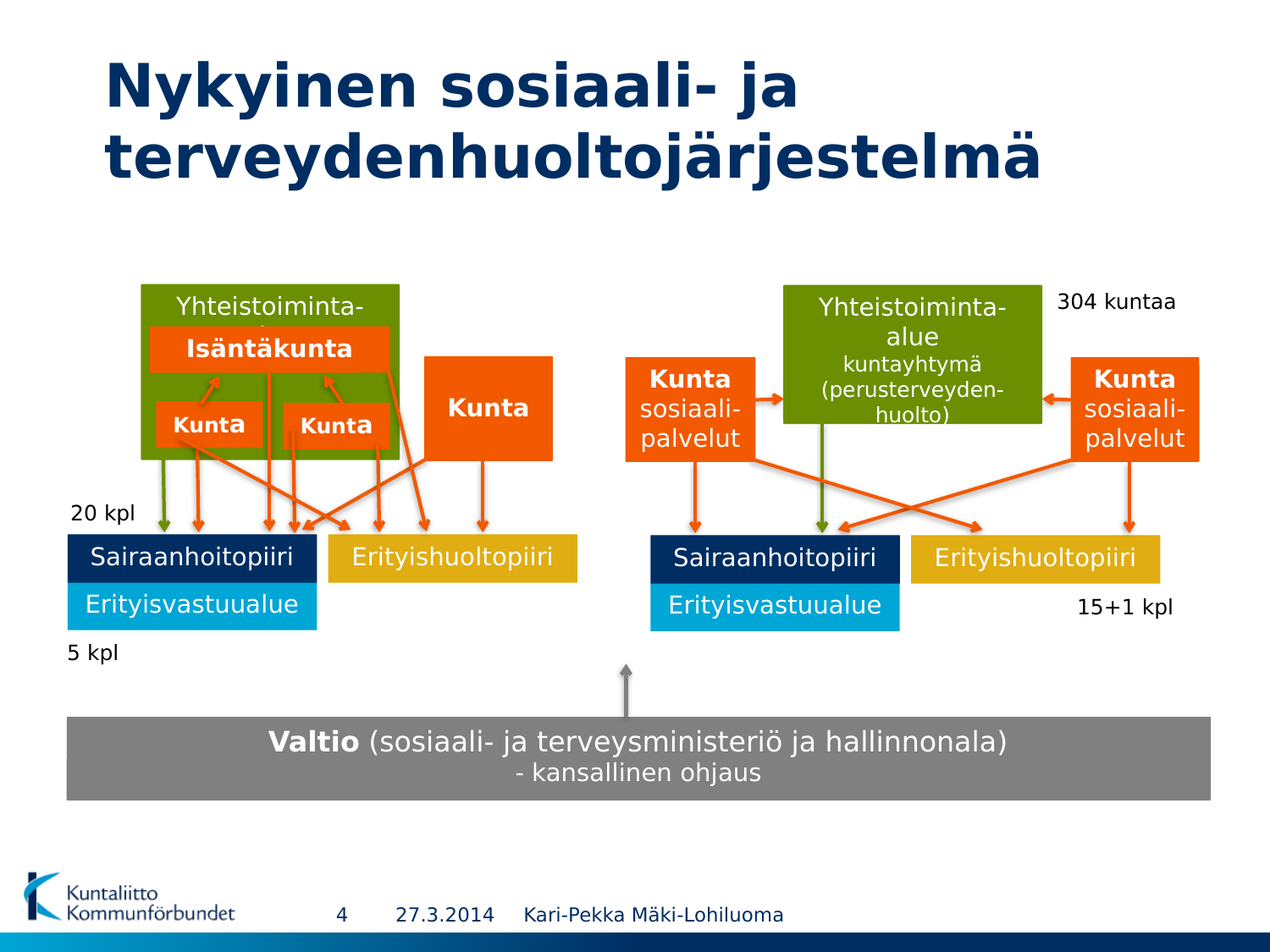

Nykyinen sosiaali- ja terveydenhuoltojärjestelmä
304 kuntaa
Yhteistoiminta-alue
Yhteistoiminta-alue
kuntayhtymä
(perusterveyden-
huolto)
Isäntäkunta

Kunta

Kunta
sosiaali-
palvelut

Kunta
sosiaali-
palvelut

Kunta

Kunta

20 kpl
Kunta
sosiaali-
palvelut

Sairaanhoitopiiri
Erityishuoltopiiri
Sairaanhoitopiiri
Erityishuoltopiiri
Erityisvastuualue
Erityisvastuualue
15+1 kpl
5 kpl
Valtio (sosiaali- ja terveysministeriö ja hallinnonala)
- kansallinen ohjaus
4
27.3.2014
Kari-Pekka Mäki-Lohiluoma